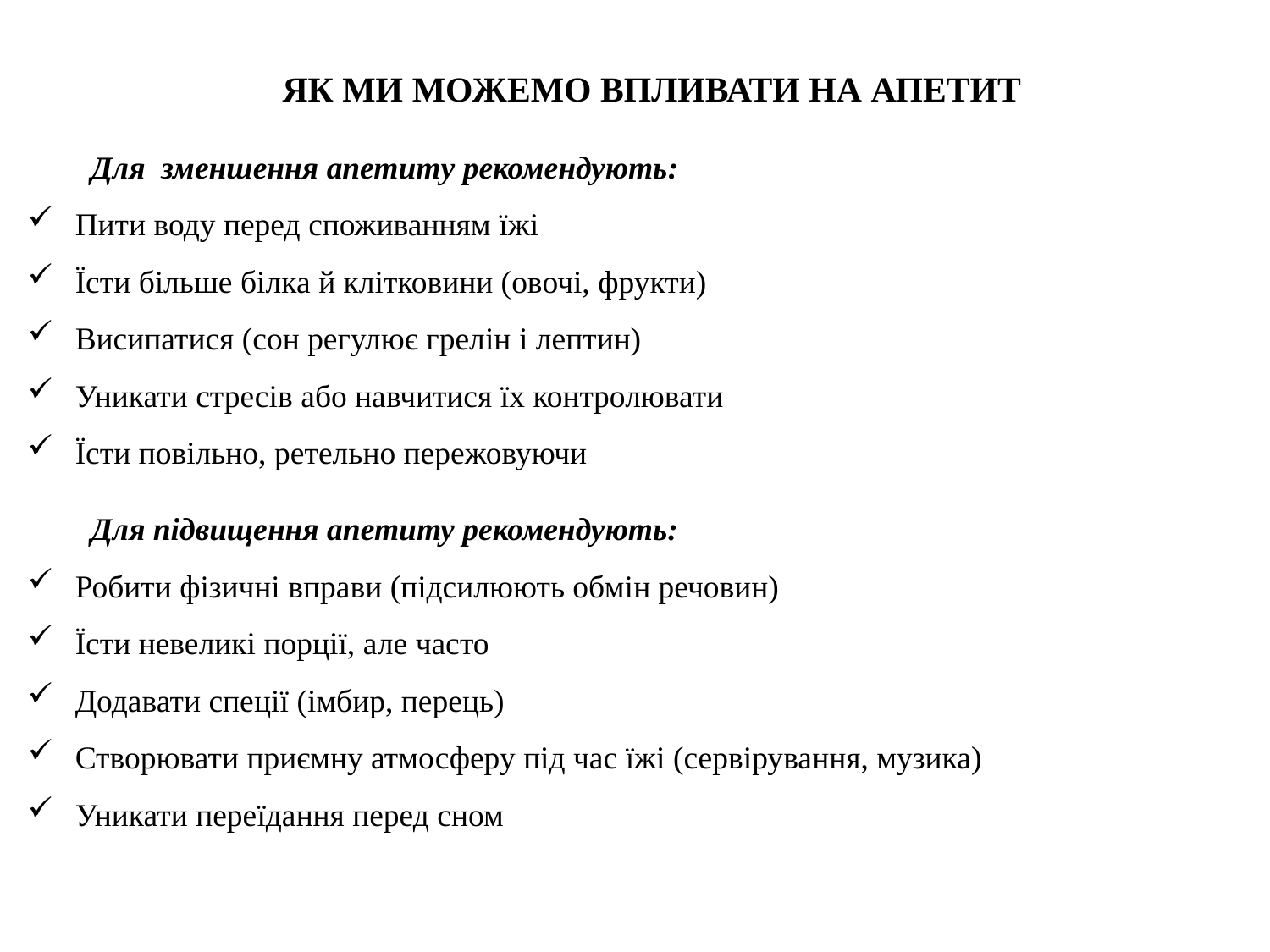

ЯК МИ МОЖЕМО ВПЛИВАТИ НА АПЕТИТ
Для  зменшення апетиту рекомендують:
Пити воду перед споживанням їжі
Їсти більше білка й клітковини (овочі, фрукти)
Висипатися (сон регулює грелін і лептин)
Уникати стресів або навчитися їх контролювати
Їсти повільно, ретельно пережовуючи
Для підвищення апетиту рекомендують:
Робити фізичні вправи (підсилюють обмін речовин)
Їсти невеликі порції, але часто
Додавати спеції (імбир, перець)
Створювати приємну атмосферу під час їжі (сервірування, музика)
Уникати переїдання перед сном